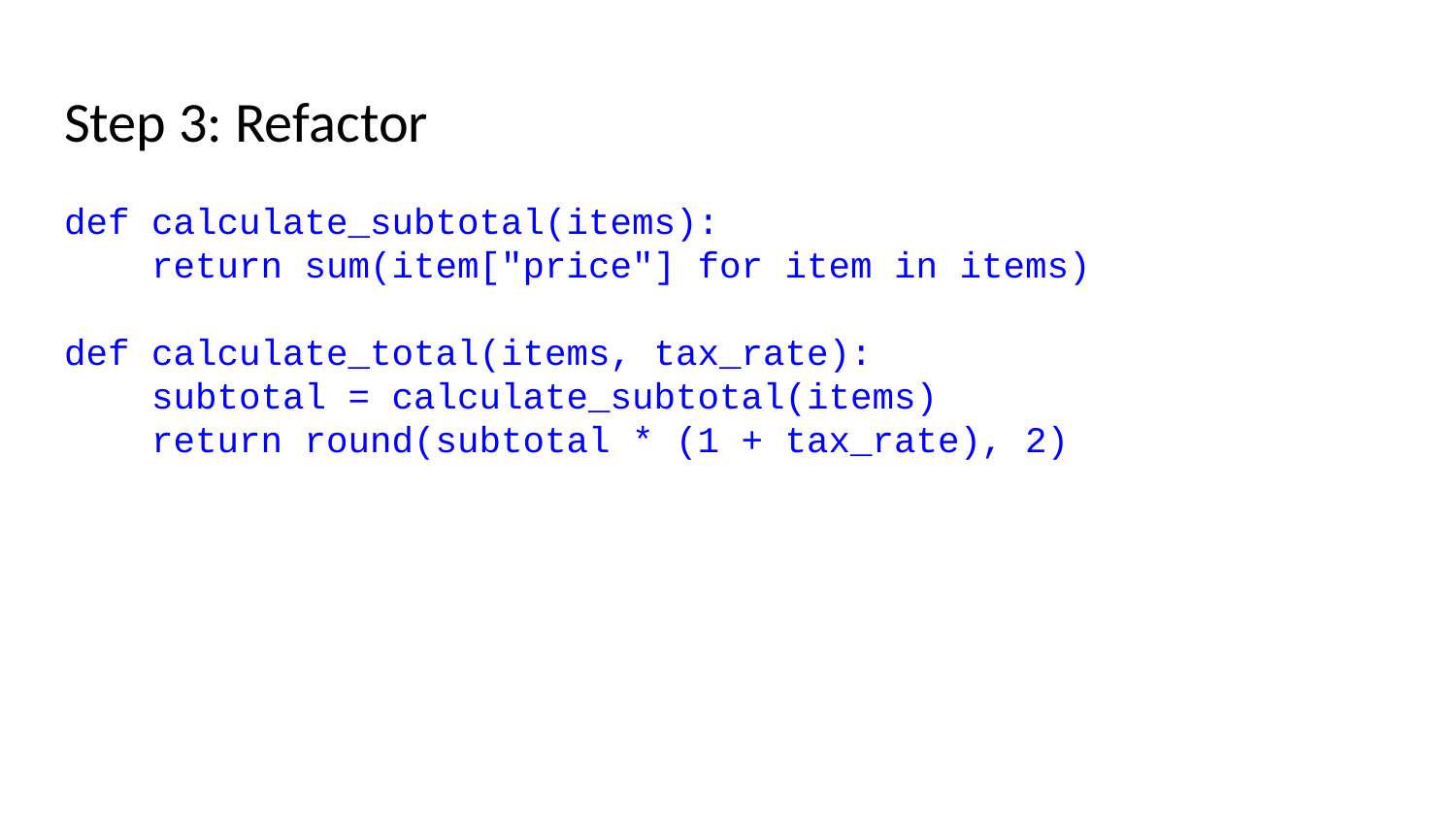

# Step 3: Refactor
def calculate_subtotal(items):
    return sum(item["price"] for item in items)

def calculate_total(items, tax_rate):
    subtotal = calculate_subtotal(items)
    return round(subtotal * (1 + tax_rate), 2)